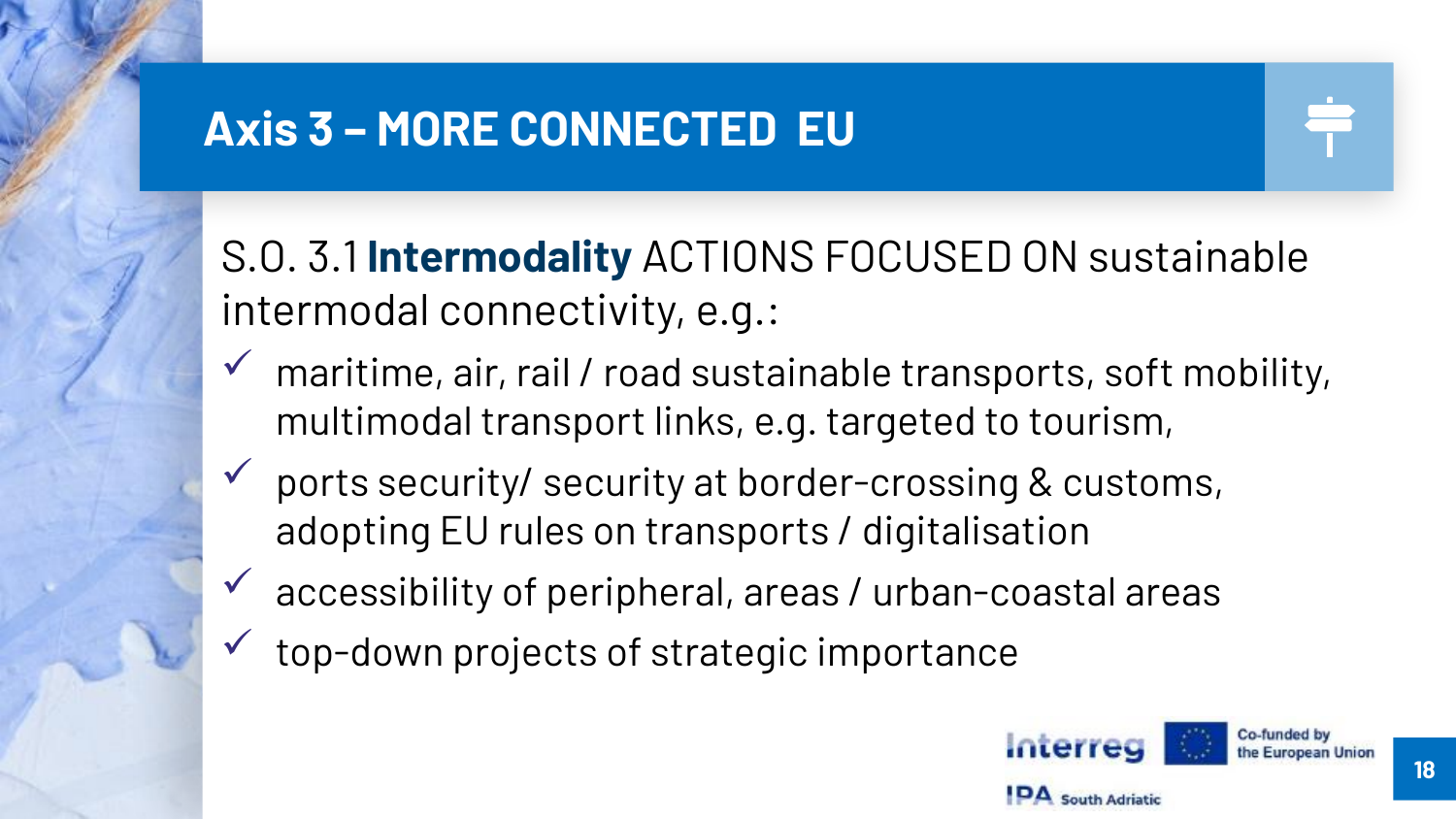

# Axis 3 – MORE CONNECTED  EU

S.O. 3.1 Intermodality ACTIONS FOCUSED ON sustainable intermodal connectivity, e.g.:
maritime, air, rail / road sustainable transports, soft mobility, multimodal transport links, e.g. targeted to tourism,
ports security/ security at border-crossing & customs, adopting EU rules on transports / digitalisation
accessibility of peripheral, areas / urban-coastal areas
top-down projects of strategic importance
18